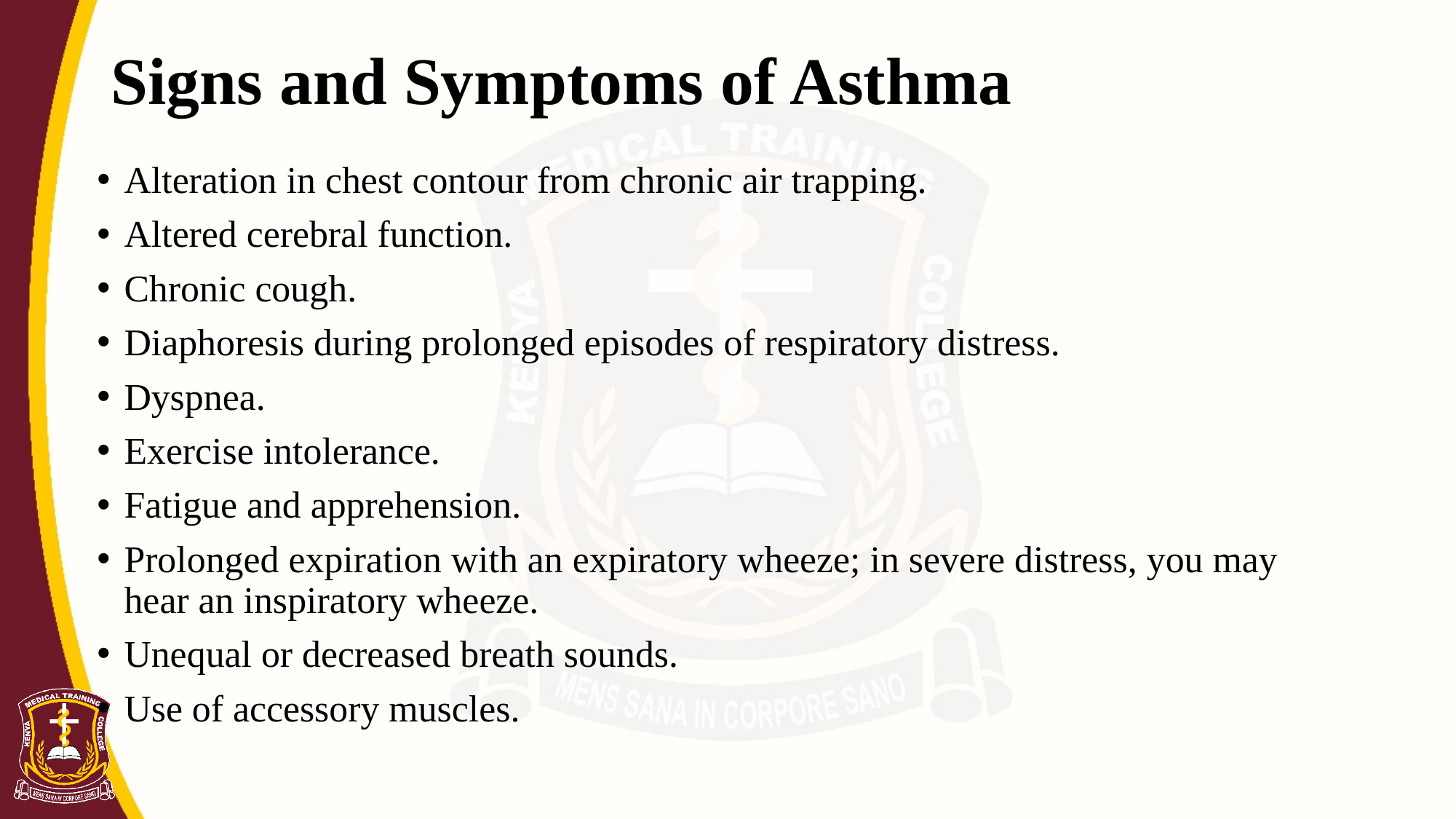

# Signs and Symptoms of Asthma
Alteration in chest contour from chronic air trapping.
Altered cerebral function.
Chronic cough.
Diaphoresis during prolonged episodes of respiratory distress.
Dyspnea.
Exercise intolerance.
Fatigue and apprehension.
Prolonged expiration with an expiratory wheeze; in severe distress, you may hear an inspiratory wheeze.
Unequal or decreased breath sounds.
Use of accessory muscles.